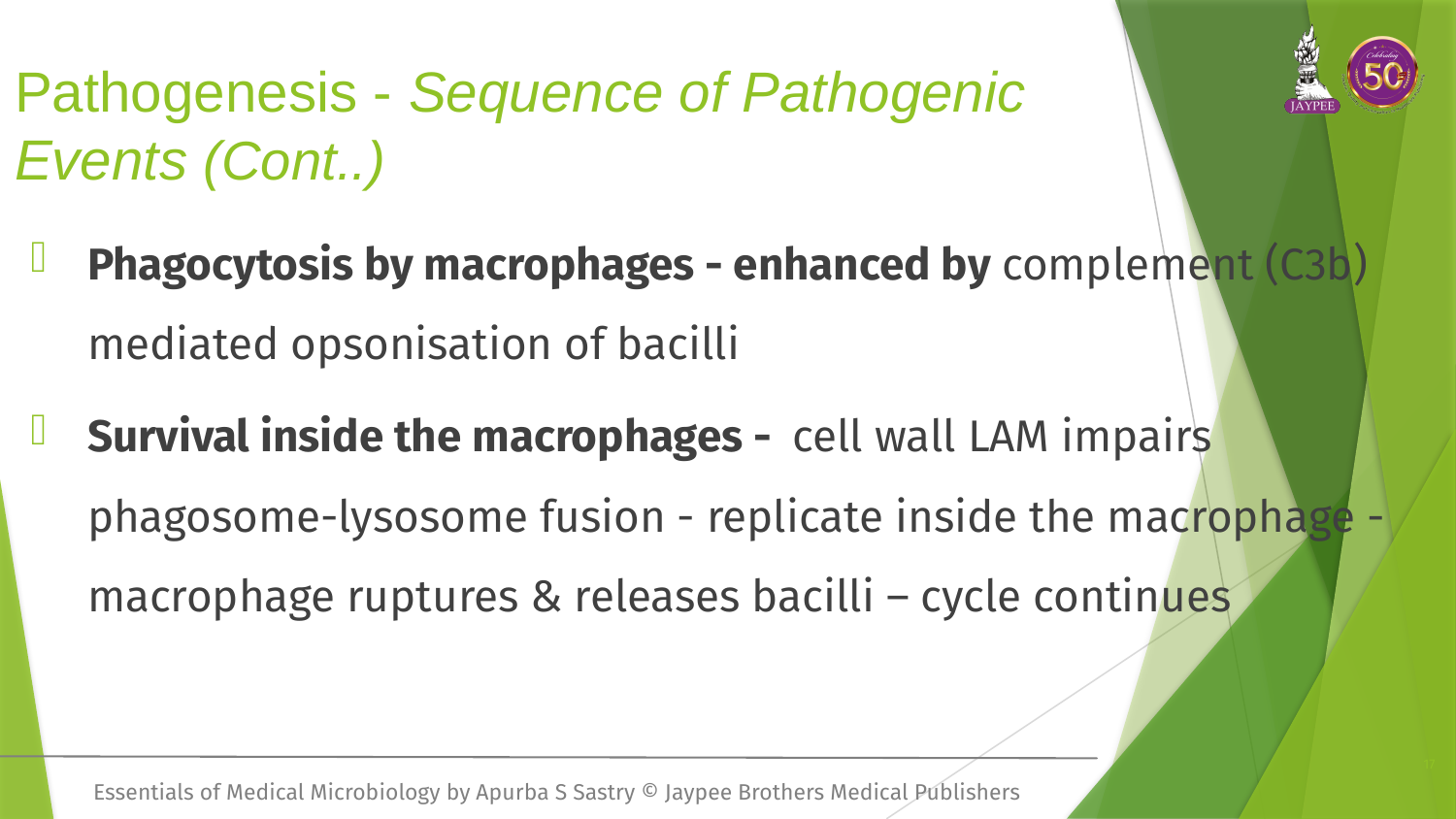

# Pathogenesis - Sequence of Pathogenic Events (Cont..)
Phagocytosis by macrophages - enhanced by complement (C3b) mediated opsonisation of bacilli
Survival inside the macrophages -  cell wall LAM impairs phagosome-lysosome fusion - replicate inside the macrophage - macrophage ruptures & releases bacilli – cycle continues
17